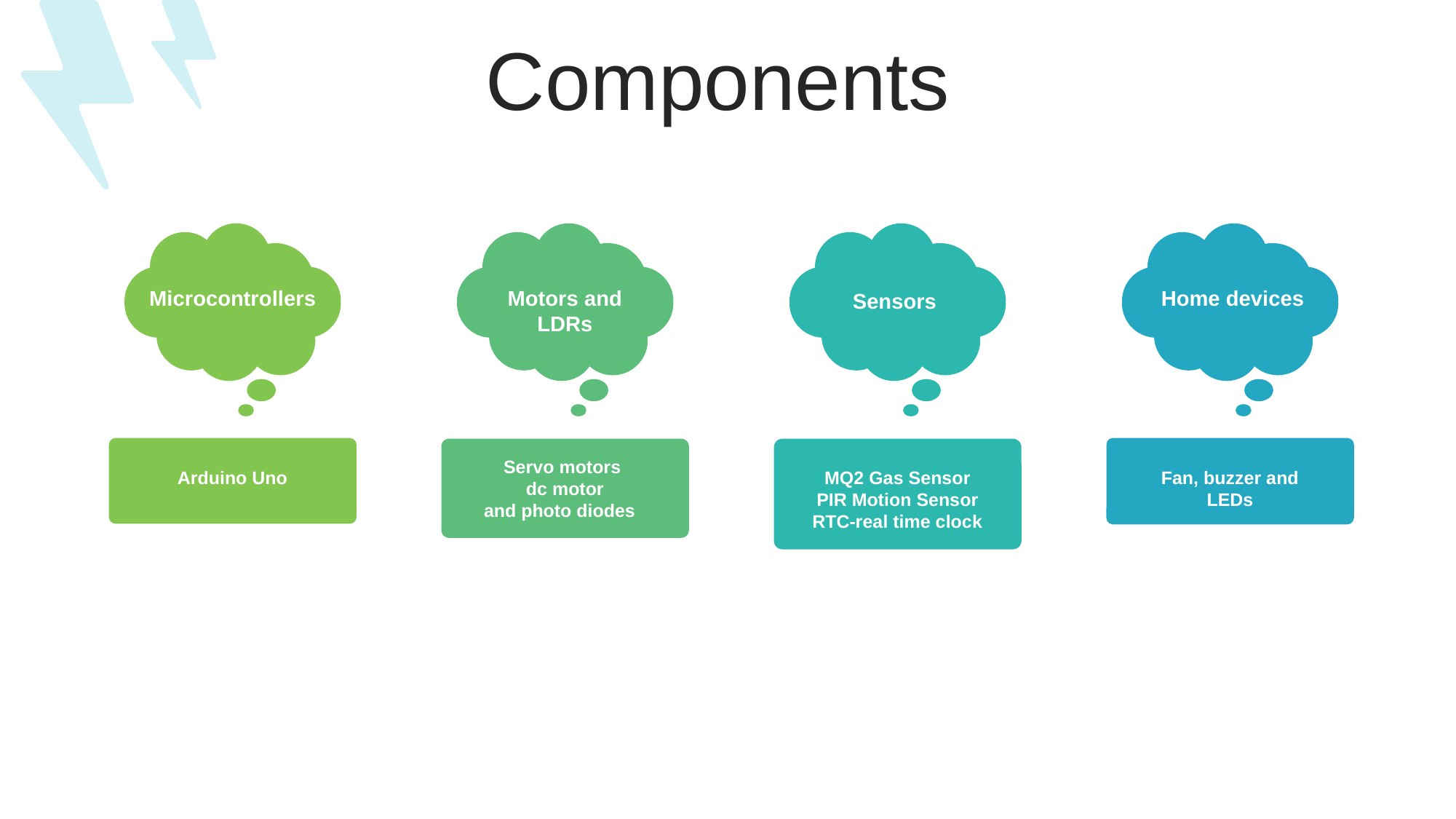

Components

Microcontrollers
Motors and LDRs
Home devices
Sensors

Servo motors
dc motor
and photo diodes
MQ2 Gas Sensor
PIR Motion Sensor
RTC-real time clock
Fan, buzzer and LEDs
Arduino Uno